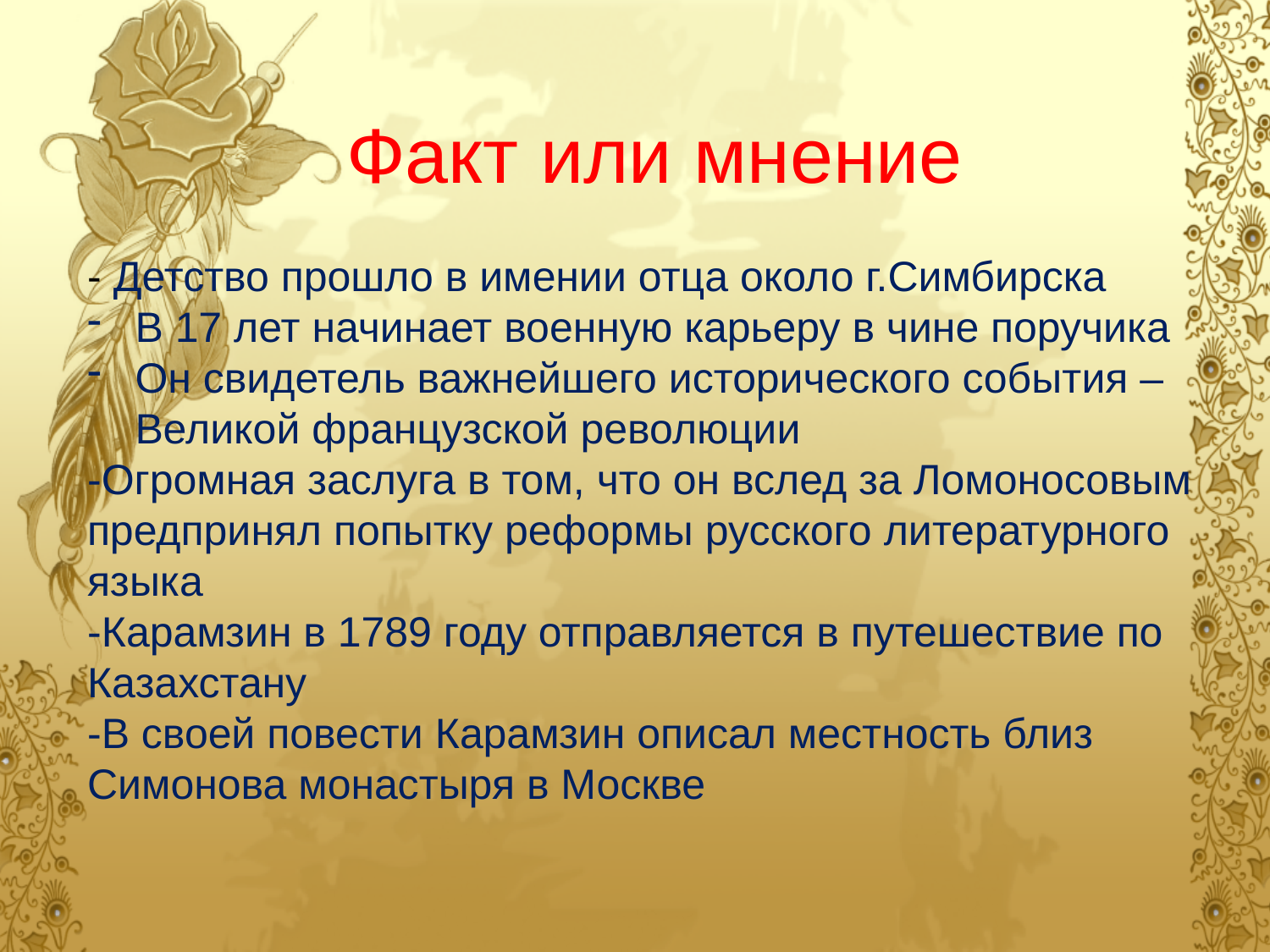

Факт или мнение

- Детство прошло в имении отца около г.Симбирска
В 17 лет начинает военную карьеру в чине поручика
Он свидетель важнейшего исторического события – Великой французской революции
-Огромная заслуга в том, что он вслед за Ломоносовым предпринял попытку реформы русского литературного языка
-Карамзин в 1789 году отправляется в путешествие по Казахстану
-В своей повести Карамзин описал местность близ Симонова монастыря в Москве